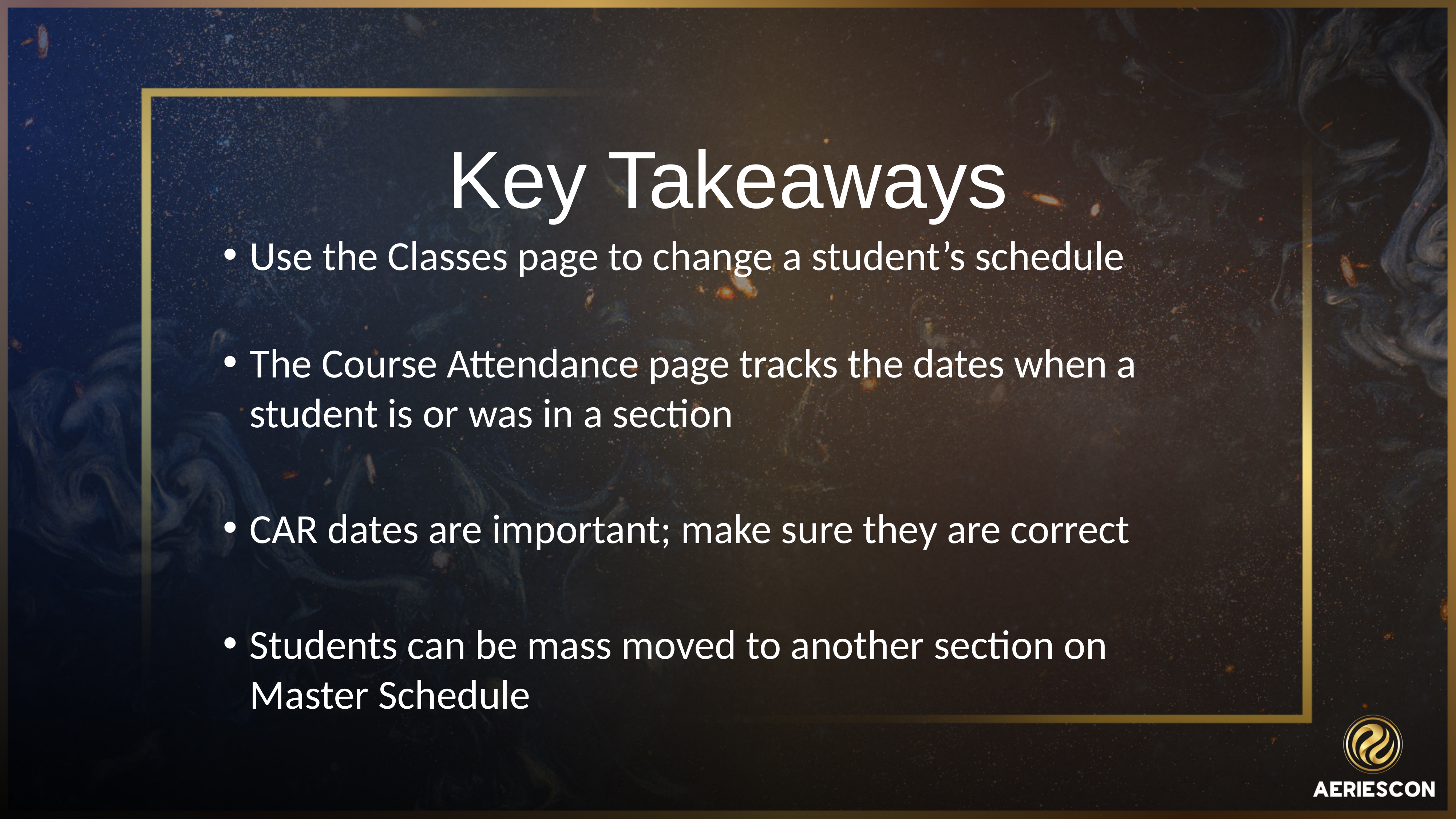

Key Takeaways
Use the Classes page to change a student’s schedule
The Course Attendance page tracks the dates when a student is or was in a section

CAR dates are important; make sure they are correct

Students can be mass moved to another section on Master Schedule